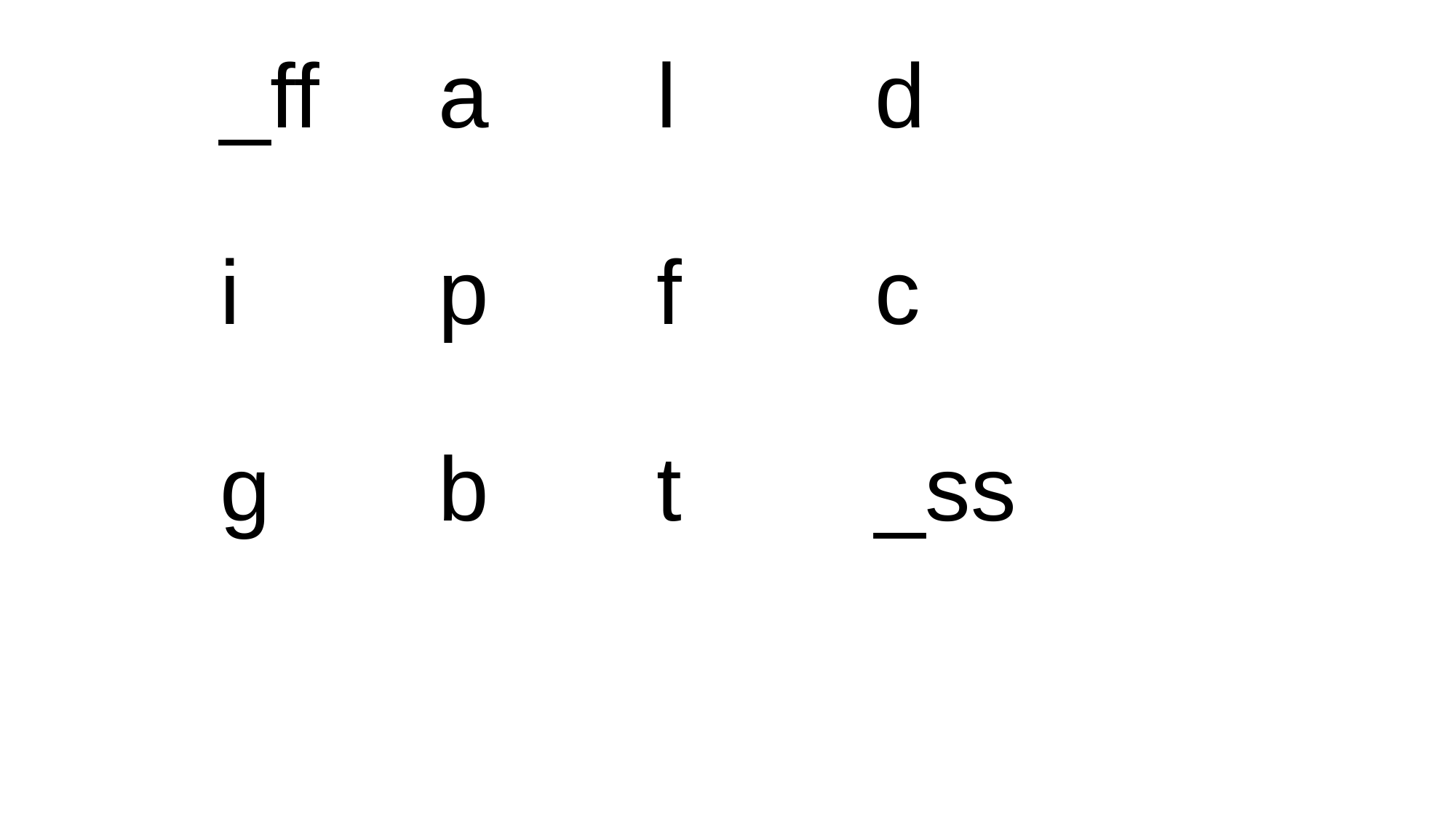

# _ff		a		l		d i		p		f		c g		b		t		_ss